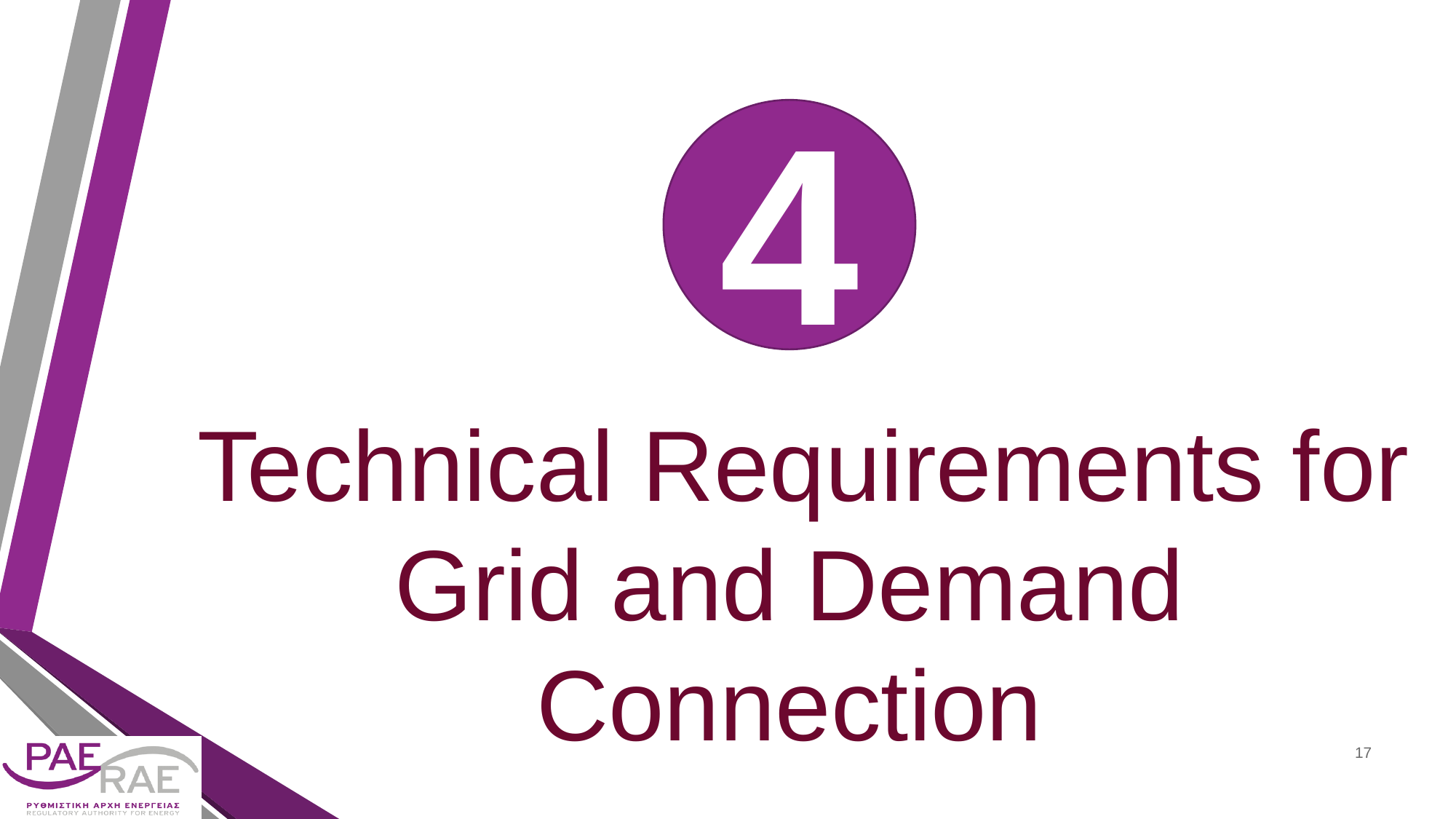

4
 Technical Requirements for Grid and Demand Connection
17